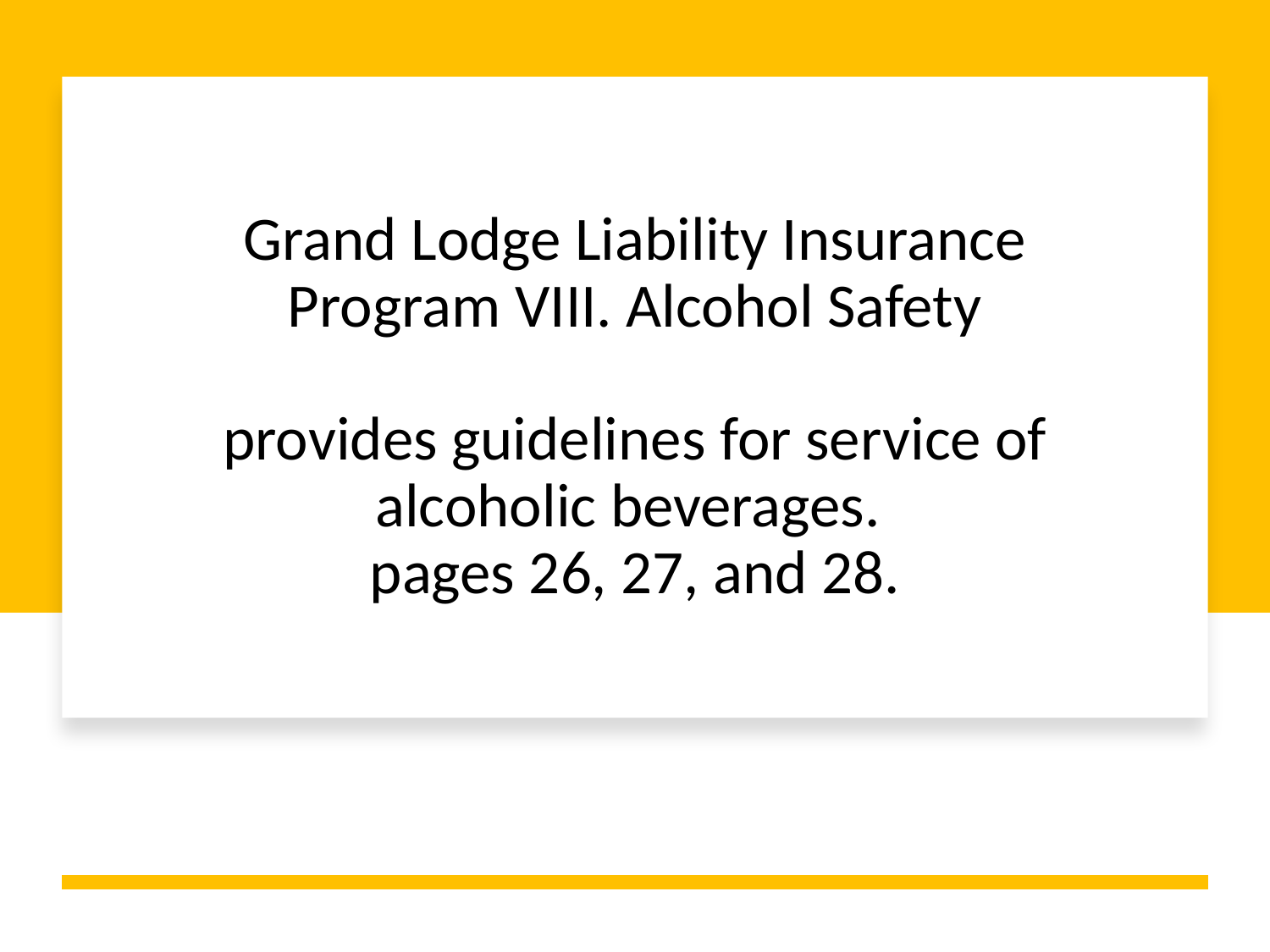

# Grand Lodge Liability Insurance Program VIII. Alcohol Safety provides guidelines for service of alcoholic beverages. pages 26, 27, and 28.